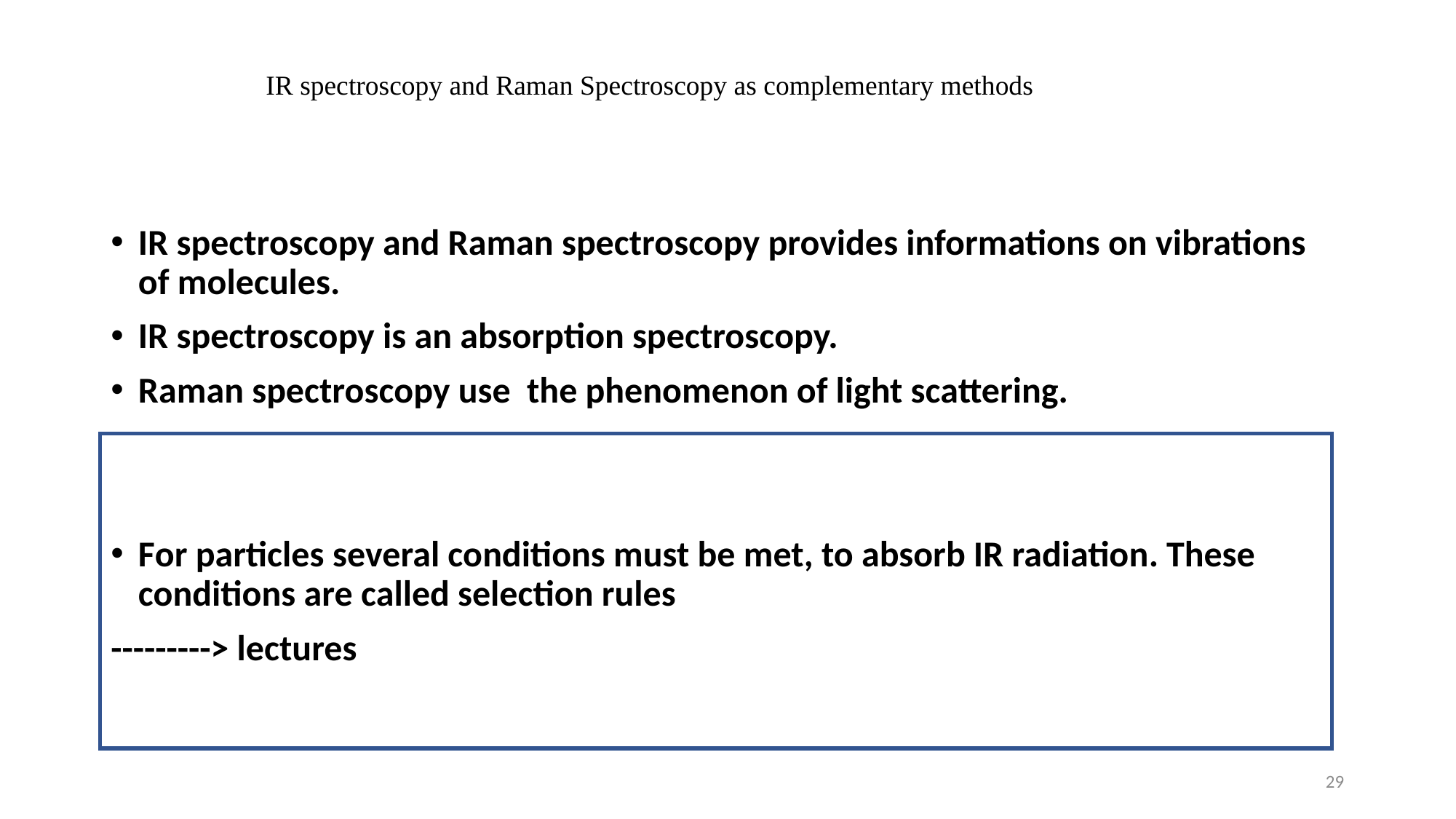

# IR spectroscopy and Raman Spectroscopy as complementary methods
IR spectroscopy and Raman spectroscopy provides informations on vibrations of molecules.
IR spectroscopy is an absorption spectroscopy.
Raman spectroscopy use  the phenomenon of light scattering.

For particles several conditions must be met, to absorb IR radiation. These conditions are called selection rules
---------> lectures

29